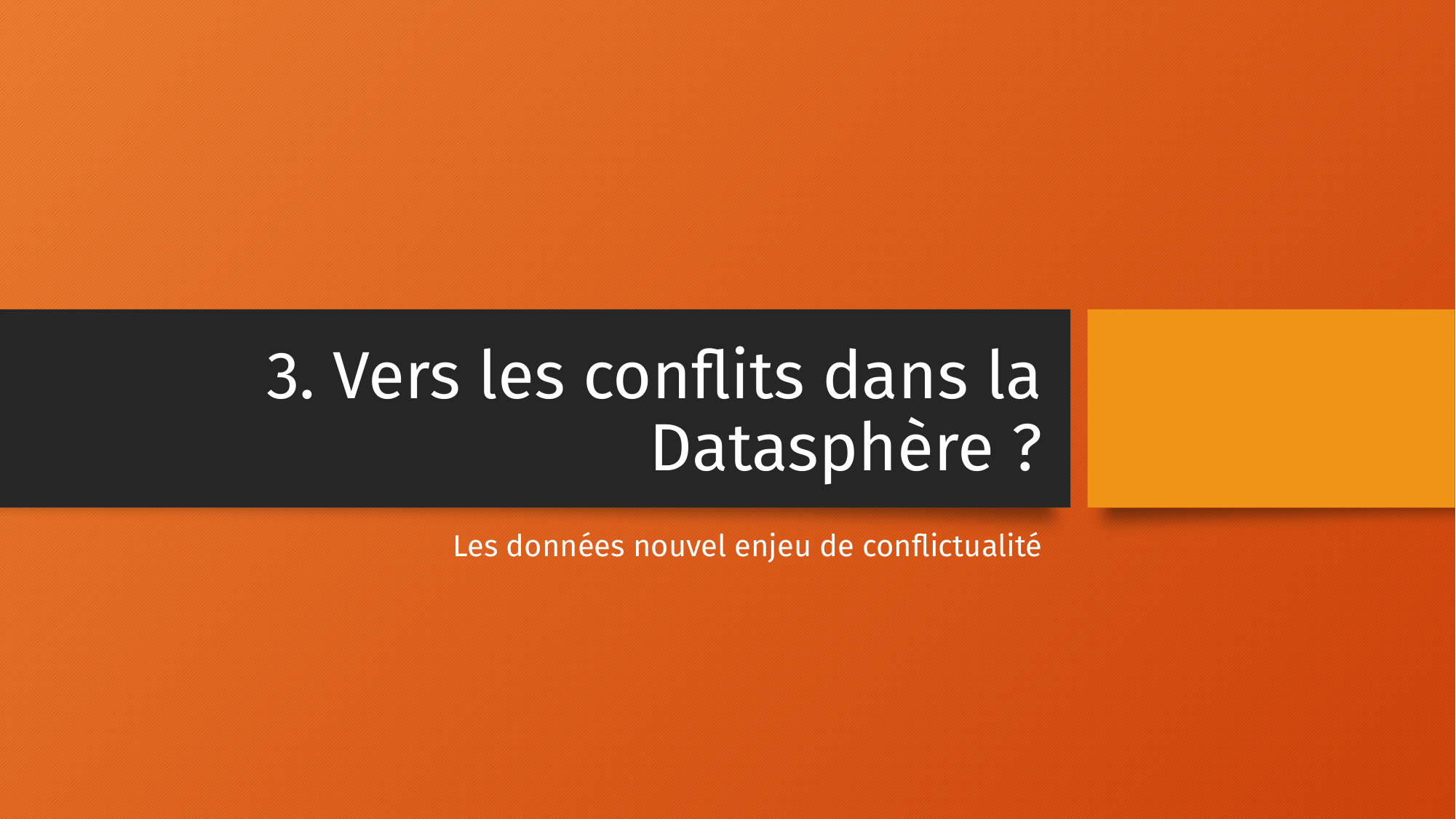

# 3. Vers les conflits dans la Datasphère ?
Les données nouvel enjeu de conflictualité